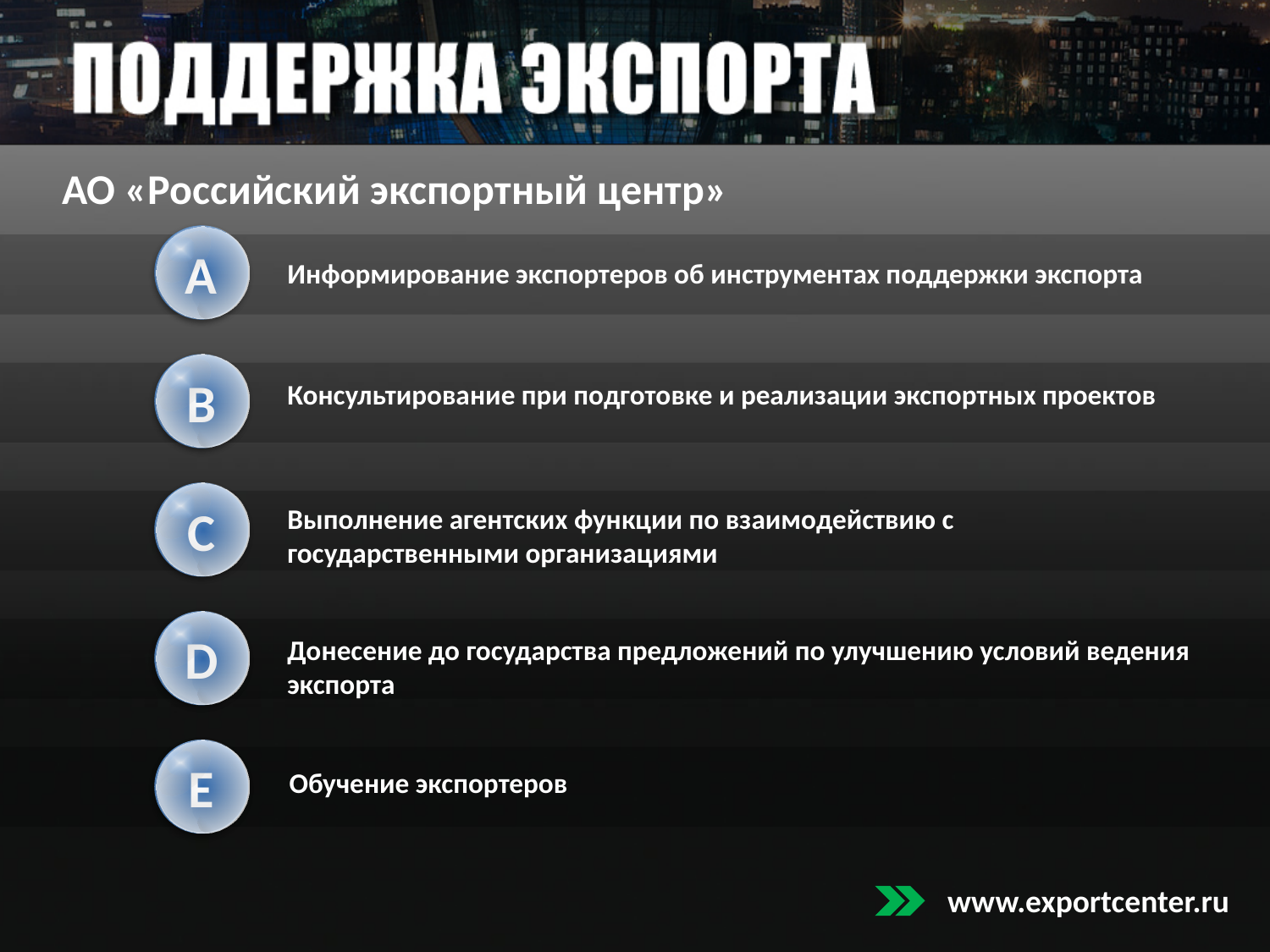

АО «Российский экспортный центр»

A

Информирование экспортеров об инструментах поддержки экспорта

B

Консультирование при подготовке и реализации экспортных проектов

C

Выполнение агентских функции по взаимодействию с государственными организациями

D

Донесение до государства предложений по улучшению условий ведения экспорта

E

Обучение экспортеров
www.exportcenter.ru